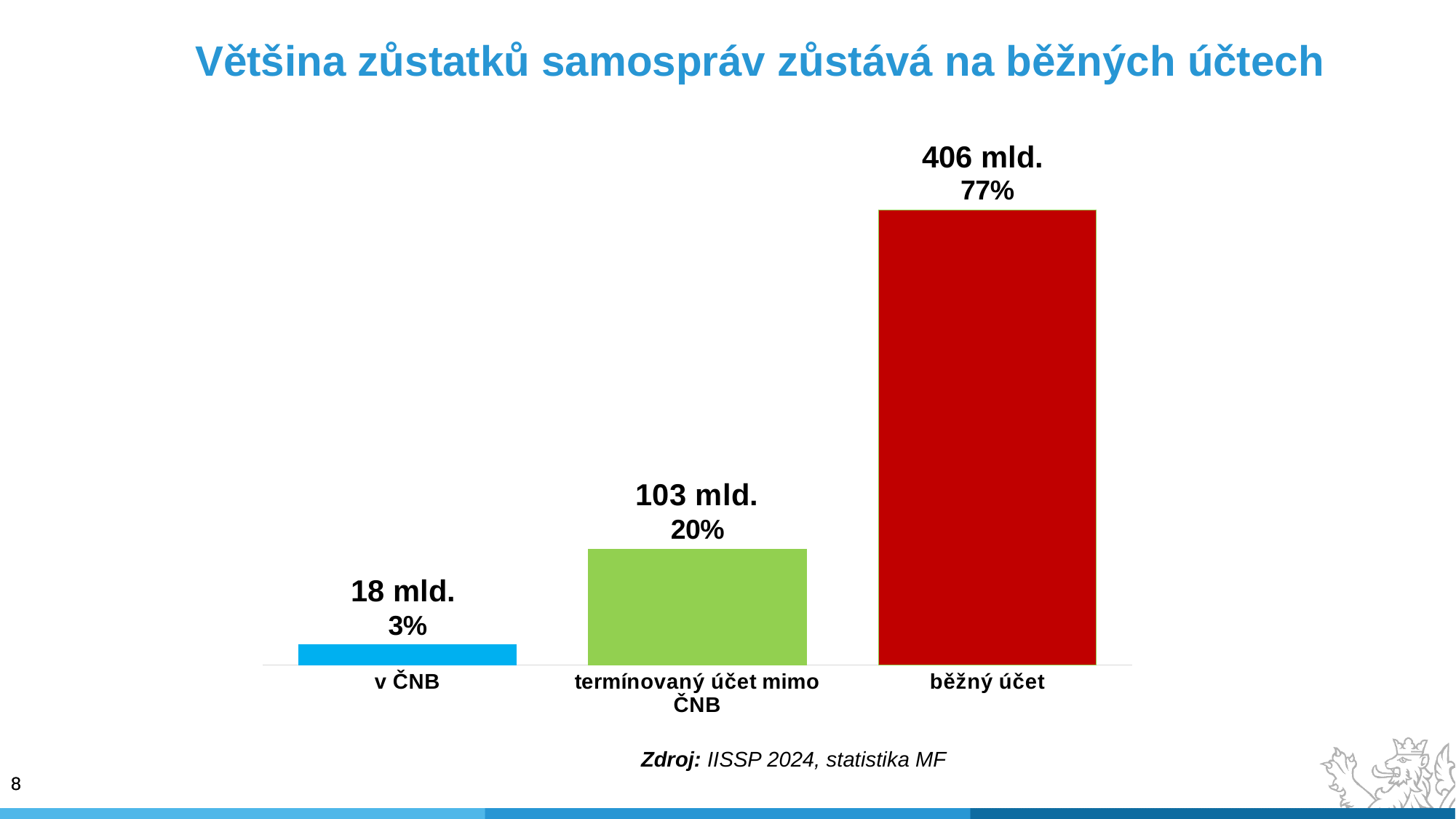

Většina zůstatků samospráv zůstává na běžných účtech

### Chart

| Category |  |
|---|---|
| v ČNB | 0.034 |
| termínovaný účet mimo ČNB | 0.196 |
| běžný účet | 0.77 |
406 mld.
18 mld.
Zdroj: IISSP 2024, statistika MF
8
8